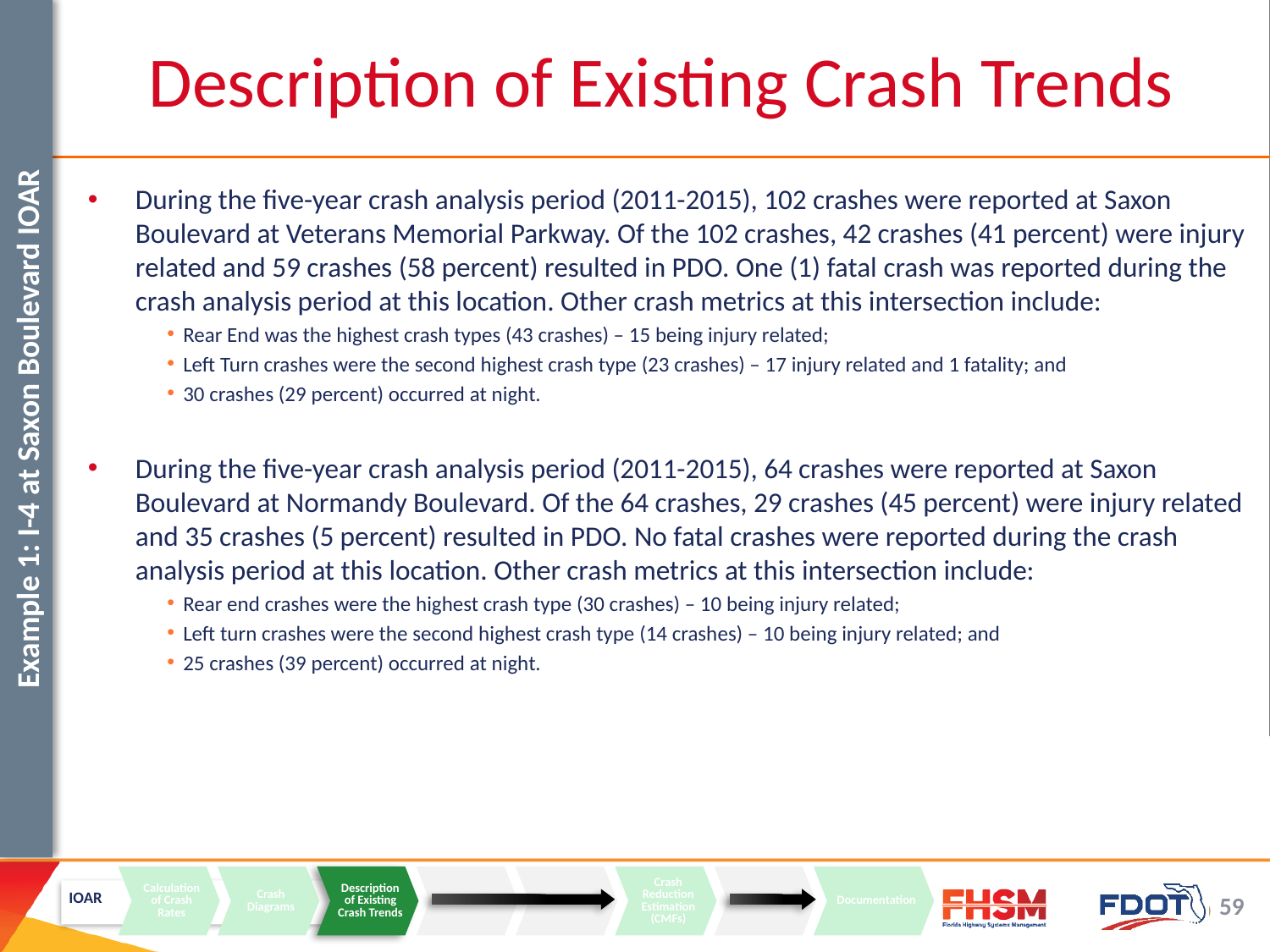

Description of Existing Crash Trends
During the five-year crash analysis period (2011-2015), 102 crashes were reported at Saxon Boulevard at Veterans Memorial Parkway. Of the 102 crashes, 42 crashes (41 percent) were injury related and 59 crashes (58 percent) resulted in PDO. One (1) fatal crash was reported during the crash analysis period at this location. Other crash metrics at this intersection include:
Rear End was the highest crash types (43 crashes) – 15 being injury related;
Left Turn crashes were the second highest crash type (23 crashes) – 17 injury related and 1 fatality; and
30 crashes (29 percent) occurred at night.

During the five-year crash analysis period (2011-2015), 64 crashes were reported at Saxon Boulevard at Normandy Boulevard. Of the 64 crashes, 29 crashes (45 percent) were injury related and 35 crashes (5 percent) resulted in PDO. No fatal crashes were reported during the crash analysis period at this location. Other crash metrics at this intersection include:
Rear end crashes were the highest crash type (30 crashes) – 10 being injury related;
Left turn crashes were the second highest crash type (14 crashes) – 10 being injury related; and
25 crashes (39 percent) occurred at night.

Example 1: I-4 at Saxon Boulevard IOAR
IOAR
Calculation of Crash Rates
Crash Diagrams
Description of Existing Crash Trends

Crash Reduction Estimation (CMFs)
Documentation
59